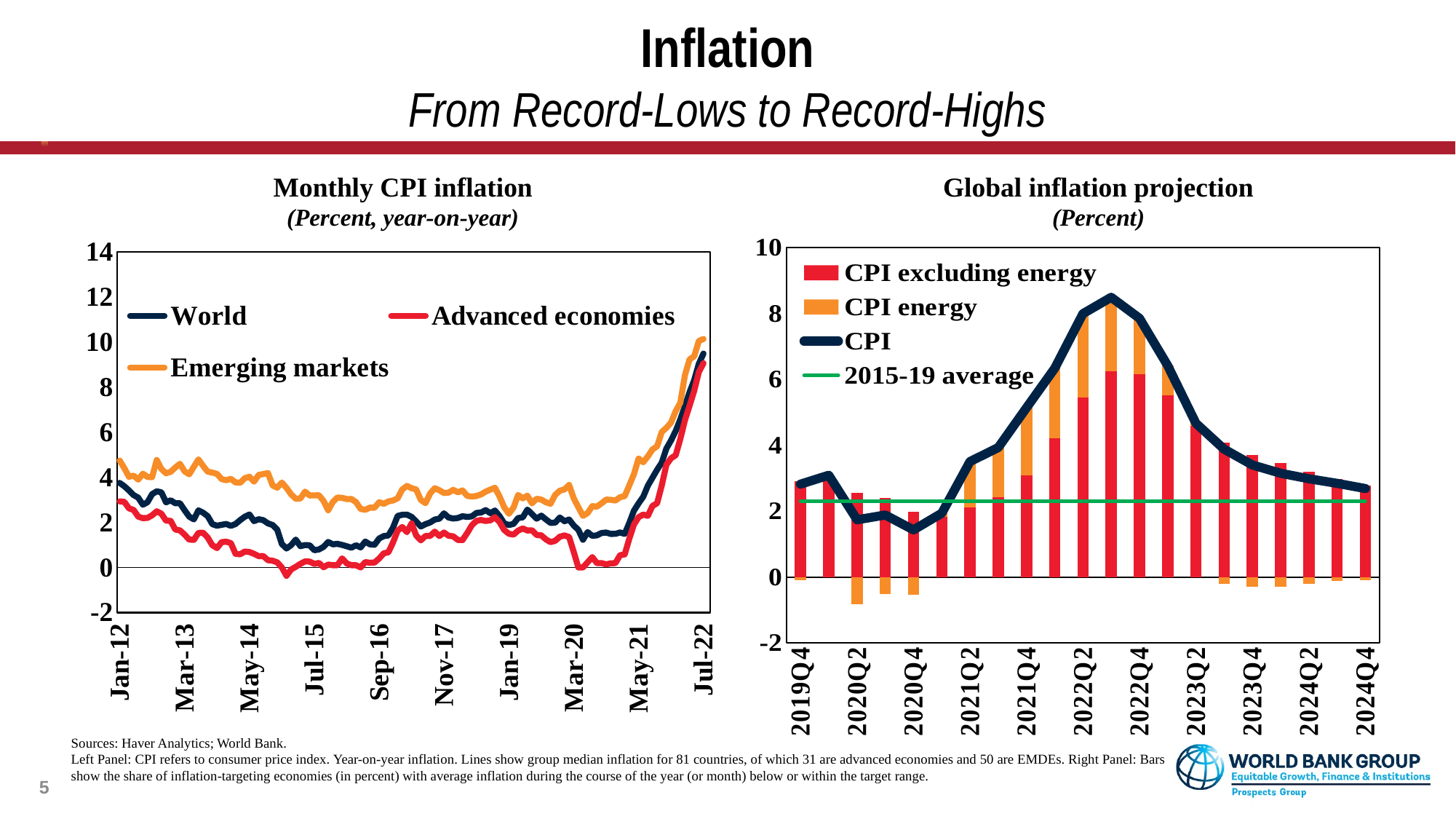

# Inflation From Record-Lows to Record-Highs
Monthly CPI inflation
(Percent, year-on-year)
Global inflation projection
(Percent)

### Chart

| Category |  |  |  |  |
|---|---|---|---|---|
| 2019Q4 | 2.9026115385759788 | -0.08307312065644451 | 2.819538417919534 | 2.299764328616431 |
| 2020Q1 | 3.004528328126512 | 0.086848137438677 | 3.091376465565189 | 2.299764328616431 |
| 2020Q2 | 2.556993861665739 | -0.8177601002877084 | 1.7392337613780309 | 2.299764328616431 |
| 2020Q3 | 2.4016054019950914 | -0.5173955923684701 | 1.8842098096266215 | 2.299764328616431 |
| 2020Q4 | 1.9762453633011074 | -0.5452653308119347 | 1.4309800324891728 | 2.299764328616431 |
| 2021Q1 | 1.8271404865071397 | 0.11149167757911385 | 1.9386321640862536 | 2.299764328616431 |
| 2021Q2 | 2.1246737569921175 | 1.3803809960060007 | 3.505054752998118 | 2.299764328616431 |
| 2021Q3 | 2.4291257257300733 | 1.4999383603700658 | 3.9290640861001394 | 2.299764328616431 |
| 2021Q4 | 3.075856496957657 | 2.0597594950949594 | 5.1356159920526165 | 2.299764328616431 |
| 2022Q1 | 4.201660183959217 | 2.133772108988918 | 6.335432292948135 | 2.299764328616431 |
| 2022Q2 | 5.442679864009072 | 2.547556228677668 | 7.99023609268674 | 2.299764328616431 |
| 2022Q3 | 6.234928986450754 | 2.2536924652621653 | 8.48862145171292 | 2.299764328616431 |
| 2022Q4 | 6.15168041817873 | 1.7006194016713407 | 7.852299819850071 | 2.299764328616431 |
| 2023Q1 | 5.517136392358074 | 0.8992410713889983 | 6.4163774637470725 | 2.299764328616431 |
| 2023Q2 | 4.592572489402814 | 0.07366013501195753 | 4.666232624414771 | 2.299764328616431 |
| 2023Q3 | 4.089566640216611 | -0.21001671117926826 | 3.879549929037343 | 2.299764328616431 |
| 2023Q4 | 3.6958585285718835 | -0.2956986460276637 | 3.40015988254422 | 2.299764328616431 |
| 2024Q1 | 3.4494214273893444 | -0.2995377254394915 | 3.149883701949853 | 2.299764328616431 |
| 2024Q2 | 3.1854472196769055 | -0.20140067269471243 | 2.984046546982193 | 2.299764328616431 |
| 2024Q3 | 2.9695057029244856 | -0.1261454965210843 | 2.843360206403401 | 2.299764328616431 |
| 2024Q4 | 2.77440626496709 | -0.08825716946357785 | 2.686149095503512 | 2.299764328616431 |

### Chart

| Category | World | Advanced economies | Emerging markets |
|---|---|---|---|
| 40909 | 3.752810317170919 | 2.932676870384239 | 4.748467451590941 |
| 40940 | 3.6050942156173824 | 2.9117959617428366 | 4.409654833869346 |
| 40969 | 3.419436397041828 | 2.6232948583420774 | 4.026051119962191 |
| 41000 | 3.2127063659262043 | 2.5524769101595313 | 4.076847483147229 |
| 41030 | 3.097295455466128 | 2.2564102564102595 | 3.90070921985817 |
| 41061 | 2.7849592094680027 | 2.189781021897804 | 4.162667946257197 |
| 41091 | 2.8952329973789572 | 2.199074074074064 | 4.019619693490001 |
| 41122 | 3.252942931733667 | 2.3151796553853936 | 4.008438818565398 |
| 41153 | 3.378709066038004 | 2.492211838006236 | 4.771758784823743 |
| 41183 | 3.3340945292861264 | 2.3854860890722476 | 4.3735224586288455 |
| 41214 | 2.89181679629516 | 2.0790020790020787 | 4.1798484414508845 |
| 41244 | 2.980546393772563 | 2.066115702479339 | 4.246634191128001 |
| 41275 | 2.8484497247174794 | 1.6840617620982914 | 4.43631243423903 |
| 41306 | 2.85077185430057 | 1.6477857878475888 | 4.603303547251564 |
| 41334 | 2.5441296433089757 | 1.460475473180948 | 4.269662921348312 |
| 41365 | 2.257406695992642 | 1.2364426031804479 | 4.134366925064597 |
| 41395 | 2.1334592109448627 | 1.2262538948638042 | 4.468109734923023 |
| 41426 | 2.53445545178218 | 1.5353121801432956 | 4.798800299925023 |
| 41456 | 2.4312457518874298 | 1.544163063619518 | 4.51067717254768 |
| 41487 | 2.276124094981829 | 1.3265306122448952 | 4.253147329023477 |
| 41518 | 1.9218557291090006 | 0.9846153846153812 | 4.210526315789469 |
| 41548 | 1.8535189153149716 | 0.8609579917478007 | 4.1544655929721745 |
| 41579 | 1.893309494908162 | 1.1235955056179716 | 3.9237668161434973 |
| 41609 | 1.9288670970285287 | 1.1434770816381905 | 3.870889455163206 |
| 41640 | 1.8482937686695315 | 1.0805797601587543 | 3.935183523019667 |
| 41671 | 1.9276056488608342 | 0.6072874493927213 | 3.776347483299486 |
| 41699 | 2.100551004040237 | 0.5837946653246225 | 3.7586979193380174 |
| 41730 | 2.252001835915772 | 0.7055740348755195 | 3.964757709251111 |
| 41760 | 2.350663003624109 | 0.6852766300513883 | 4.027504911591364 |
| 41791 | 2.056568344962945 | 0.6060606060606003 | 3.8085937499999916 |
| 41821 | 2.140300486154924 | 0.5025125628140703 | 4.10984749226979 |
| 41852 | 2.098180233191676 | 0.5050505050505051 | 4.14665536616757 |
| 41883 | 1.9558527931343952 | 0.32232070910555316 | 4.192937553322098 |
| 41913 | 1.8832384653920737 | 0.29910269192422445 | 3.6387021428696915 |
| 41944 | 1.6752721966550679 | 0.22582631903099848 | 3.539152229211579 |
| 41974 | 1.0407449797066037 | 0.0 | 3.7691401648998686 |
| 42005 | 0.8415361878268329 | -0.3710761207501659 | 3.532275218849703 |
| 42036 | 0.987929618406635 | -0.08703146293520363 | 3.2447456463927384 |
| 42064 | 1.237320076038365 | 0.030021014710284122 | 3.046693895573453 |
| 42095 | 0.945538373982898 | 0.16014412971674166 | 3.062254441860804 |
| 42125 | 0.9947910482548175 | 0.2702432188970176 | 3.3662236687303686 |
| 42156 | 0.9839861296113686 | 0.2602863149464462 | 3.193719818378207 |
| 42186 | 0.7643692517046211 | 0.1600800400200066 | 3.1991373112868566 |
| 42217 | 0.799132600905845 | 0.20040080160320925 | 3.203045940887784 |
| 42248 | 0.9145334399496767 | 0.010001000100015117 | 2.9545454545454484 |
| 42278 | 1.132088443195307 | 0.12761656067051227 | 2.538434036467652 |
| 42309 | 1.027475521464296 | 0.09999999999999432 | 2.909111418177709 |
| 42339 | 1.0473625500654586 | 0.10020040080161176 | 3.104688612856831 |
| 42370 | 1.0009716295220779 | 0.40241448692152054 | 3.0897489085126137 |
| 42401 | 0.9411407292895897 | 0.1805778491171675 | 3.0364372469635628 |
| 42430 | 0.8784113303142794 | 0.09999999999999432 | 3.040540540540544 |
| 42461 | 0.9844544700754083 | 0.09990009990010842 | 2.8985507246376745 |
| 42491 | 0.8901133311535699 | 0.0 | 2.5966051646938992 |
| 42522 | 1.150572231499209 | 0.2381188609981098 | 2.5611175785797307 |
| 42552 | 1.0254309872621032 | 0.21002100210021798 | 2.654835810767446 |
| 42583 | 1.0079872984928175 | 0.21986807915250736 | 2.6519337016574647 |
| 42614 | 1.2863050069699666 | 0.40000000000000563 | 2.8960223307745827 |
| 42644 | 1.3929789218152244 | 0.629622226663997 | 2.8242677824267663 |
| 42675 | 1.4175809518961444 | 0.6699251827555899 | 2.931576988815986 |
| 42705 | 1.7689671330788261 | 1.1094452773613188 | 2.970297029702958 |
| 42736 | 2.287544250605953 | 1.6363818893685327 | 3.070175438596488 |
| 42767 | 2.3385383428394766 | 1.7951324903094545 | 3.4639782339132665 |
| 42795 | 2.345186069815215 | 1.5661707126076632 | 3.6188830074538285 |
| 42826 | 2.2463869985146605 | 1.95557322674814 | 3.5194438409732727 |
| 42856 | 2.0429061545542098 | 1.422331395291258 | 3.4632034632034507 |
| 42887 | 1.8192429067611515 | 1.2036108324974952 | 2.998556992405566 |
| 42917 | 1.9227140574157144 | 1.3958125623130666 | 2.8520807434840854 |
| 42948 | 1.995289586759557 | 1.3996889580093401 | 3.2799389778794903 |
| 42979 | 2.125877024990113 | 1.58887785501489 | 3.516028955532566 |
| 43009 | 2.1651587077895513 | 1.394268009295129 | 3.426791277258564 |
| 43040 | 2.4005036705223928 | 1.5493013341754238 | 3.305434897764598 |
| 43070 | 2.2154821642903957 | 1.4074858317244758 | 3.320464687964865 |
| 43101 | 2.1714254033326634 | 1.3793103448275916 | 3.445149592021756 |
| 43132 | 2.195829327777459 | 1.2221780604133585 | 3.3356255169870828 |
| 43160 | 2.273019889064382 | 1.2155998565059265 | 3.4195162635529615 |
| 43191 | 2.244980114190425 | 1.5254075698350598 | 3.1763417305586046 |
| 43221 | 2.26516466094077 | 1.8682399213372578 | 3.1474045473084704 |
| 43252 | 2.4192556527934777 | 2.069438995684582 | 3.1714763898795453 |
| 43282 | 2.4379547986593293 | 2.1081666830854107 | 3.2432432432432434 |
| 43313 | 2.543528619563022 | 2.0638820638820583 | 3.3649829092290218 |
| 43344 | 2.4086632796410754 | 2.0920502092050213 | 3.455908089522122 |
| 43374 | 2.5258240588102 | 2.233683564690542 | 3.537981269510932 |
| 43405 | 2.277621586378471 | 2.014275936247191 | 3.1483015741507705 |
| 43435 | 1.956642049040582 | 1.6614324789788277 | 2.671956805795738 |
| 43466 | 1.8845257911827944 | 1.495651754375384 | 2.3809523809523867 |
| 43497 | 1.934028617629754 | 1.4577259475218658 | 2.6576394502829523 |
| 43525 | 2.1954900195303613 | 1.6346906812842616 | 3.219908583037076 |
| 43556 | 2.2233333986423873 | 1.7305074859031704 | 3.0662710187932825 |
| 43586 | 2.569398256729792 | 1.6409266409266439 | 3.1869078380706317 |
| 43617 | 2.3699814132911894 | 1.6494845360824684 | 2.8459273797840936 |
| 43647 | 2.1646814044727423 | 1.440329218106987 | 3.051181102362213 |
| 43678 | 2.299686379201217 | 1.4228937228846206 | 3.0129335684891196 |
| 43709 | 2.132565045960452 | 1.2452107279693458 | 2.893424893176906 |
| 43739 | 1.9762451638988872 | 1.1235955056179716 | 2.826093056630099 |
| 43770 | 1.9880487606621045 | 1.1834319526627106 | 3.2210834553440684 |
| 43800 | 2.216902457185407 | 1.364877161055505 | 3.40552760154599 |
| 43831 | 2.052412921944989 | 1.4215259646069034 | 3.4640198511166203 |
| 43862 | 2.1272594786451346 | 1.353310778153689 | 3.661087866108787 |
| 43891 | 1.8634202452332818 | 0.6876227897838928 | 3.0686463336340184 |
| 43922 | 1.6723269234620974 | 0.0 | 2.6746350543744533 |
| 43952 | 1.2289869588899798 | 0.0 | 2.2907269379517765 |
| 43983 | 1.5703616977438888 | 0.23001725129384215 | 2.413616191618905 |
| 44013 | 1.4022337981551438 | 0.45998160073597055 | 2.7206437800157315 |
| 44044 | 1.4260680403649797 | 0.19323671497584816 | 2.701132264286459 |
| 44075 | 1.5278775867040726 | 0.19323671497584816 | 2.84775465498358 |
| 44105 | 1.5488814644802145 | 0.13894303335633393 | 3.0083565459610058 |
| 44136 | 1.4886596157901353 | 0.18433179723502438 | 3.0038759689922427 |
| 44166 | 1.4926595327192271 | 0.1928640308582477 | 2.9712521705575905 |
| 44197 | 1.5536233528827148 | 0.5434782608695723 | 3.117805065234075 |
| 44228 | 1.4902647093029286 | 0.5797101449275308 | 3.166502900250411 |
| 44256 | 1.9806230820543207 | 1.285246441885842 | 3.649959280373136 |
| 44287 | 2.5194185924110513 | 1.9048517138950407 | 4.142581888246625 |
| 44317 | 2.846134792741283 | 2.230843840931146 | 4.839185600472126 |
| 44348 | 3.1374257219184125 | 2.3468057366362487 | 4.670975323149246 |
| 44378 | 3.631478784967982 | 2.2919406349802856 | 4.932249322493222 |
| 44409 | 3.987600311424634 | 2.73224043715847 | 5.243678197048529 |
| 44440 | 4.33673340762066 | 2.851676384839646 | 5.37735849056604 |
| 44470 | 4.652518250091912 | 3.6368762334367117 | 6.016434220328533 |
| 44501 | 5.2805986682229875 | 4.563271675769958 | 6.197535274156097 |
| 44531 | 5.636079838555918 | 4.848046309696105 | 6.430419516784608 |
| 44562 | 6.057385572233684 | 4.980468749999995 | 6.939854593522811 |
| 44593 | 6.573111143268099 | 5.705996131528038 | 7.311922569291675 |
| 44621 | 7.153515726159651 | 6.5326633165829096 | 8.532486930545183 |
| 44652 | 7.7800290737172055 | 7.177974434611601 | 9.233481811432803 |
| 44682 | 8.31530639622545 | 7.841239109390134 | 9.374864806402764 |
| 44713 | 9.03867310622644 | 8.674463937621839 | 10.053592695514087 |
| 44743 | 9.497233644840776 | 9.065858363185447 | 10.143626570915616 |
Sources: Haver Analytics; World Bank.
Left Panel: CPI refers to consumer price index. Year-on-year inflation. Lines show group median inflation for 81 countries, of which 31 are advanced economies and 50 are EMDEs. Right Panel: Bars show the share of inflation-targeting economies (in percent) with average inflation during the course of the year (or month) below or within the target range.
5